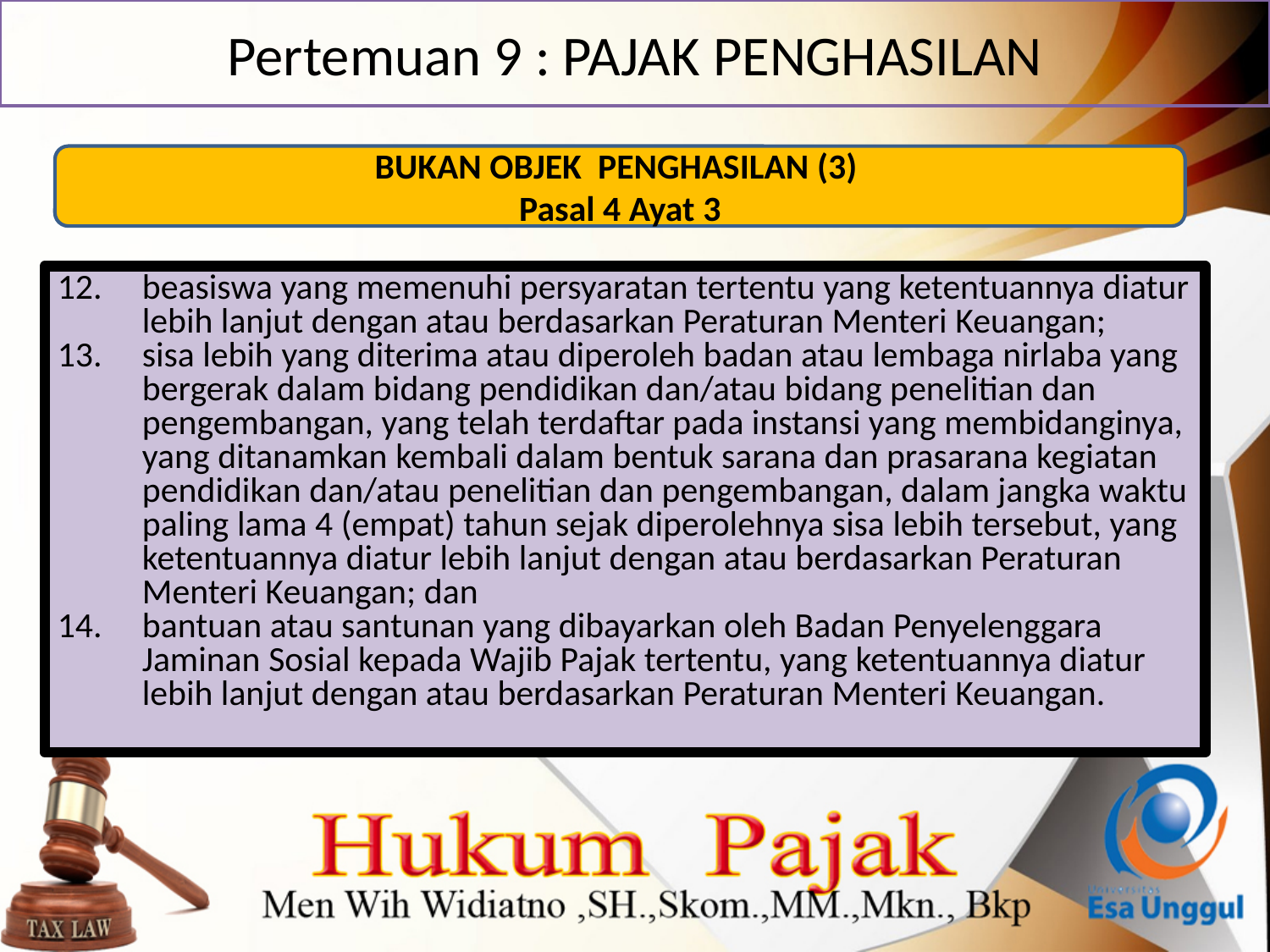

# Pertemuan 9 : PAJAK PENGHASILAN
BUKAN OBJEK  PENGHASILAN (3)
Pasal 4 Ayat 3
beasiswa yang memenuhi persyaratan tertentu yang ketentuannya diatur lebih lanjut dengan atau berdasarkan Peraturan Menteri Keuangan;
sisa lebih yang diterima atau diperoleh badan atau lembaga nirlaba yang bergerak dalam bidang pendidikan dan/atau bidang penelitian dan pengembangan, yang telah terdaftar pada instansi yang membidanginya, yang ditanamkan kembali dalam bentuk sarana dan prasarana kegiatan pendidikan dan/atau penelitian dan pengembangan, dalam jangka waktu paling lama 4 (empat) tahun sejak diperolehnya sisa lebih tersebut, yang ketentuannya diatur lebih lanjut dengan atau berdasarkan Peraturan Menteri Keuangan; dan
bantuan atau santunan yang dibayarkan oleh Badan Penyelenggara Jaminan Sosial kepada Wajib Pajak tertentu, yang ketentuannya diatur lebih lanjut dengan atau berdasarkan Peraturan Menteri Keuangan.